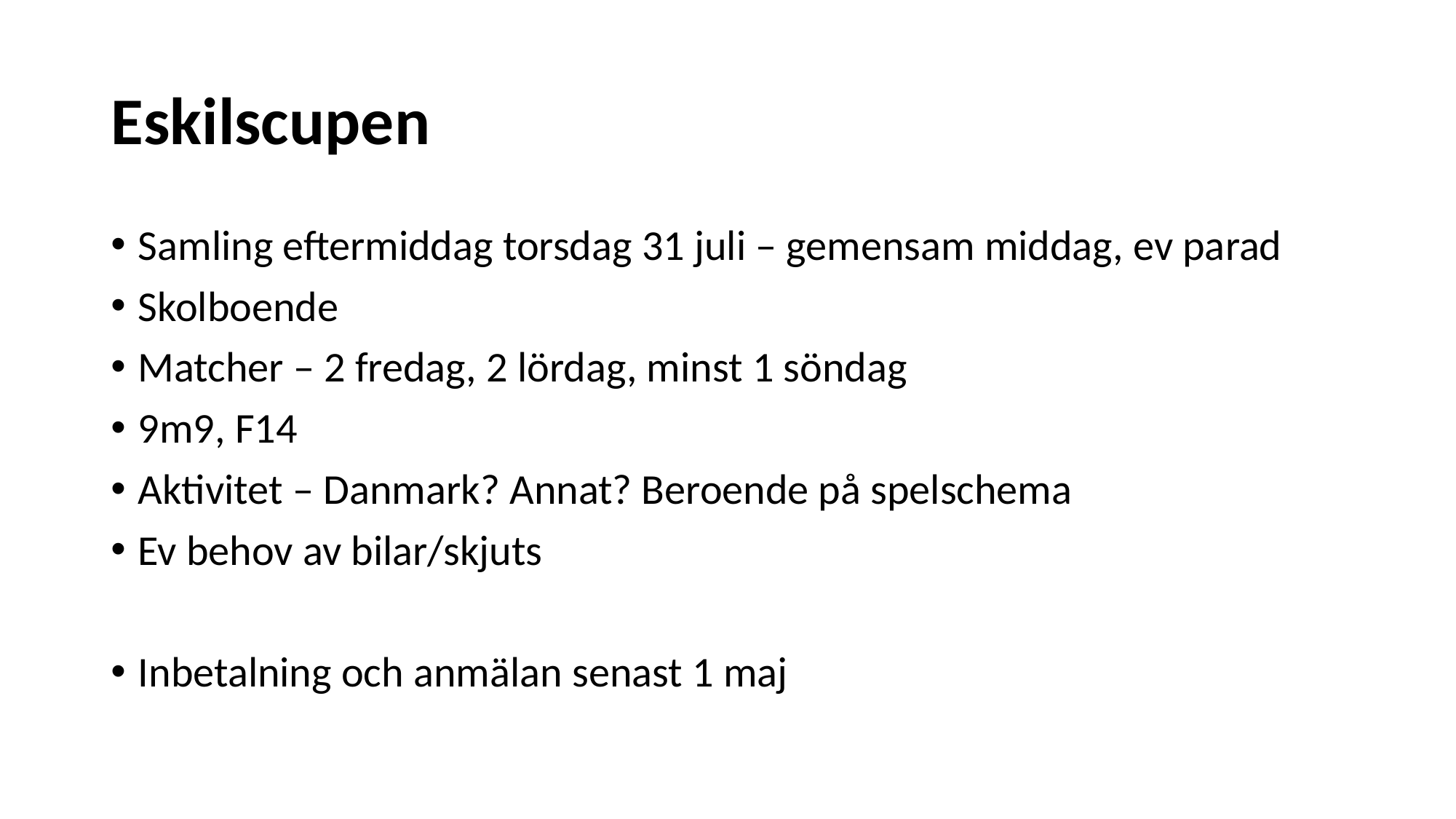

# Eskilscupen
Samling eftermiddag torsdag 31 juli – gemensam middag, ev parad
Skolboende
Matcher – 2 fredag, 2 lördag, minst 1 söndag
9m9, F14
Aktivitet – Danmark? Annat? Beroende på spelschema
Ev behov av bilar/skjuts

Inbetalning och anmälan senast 1 maj